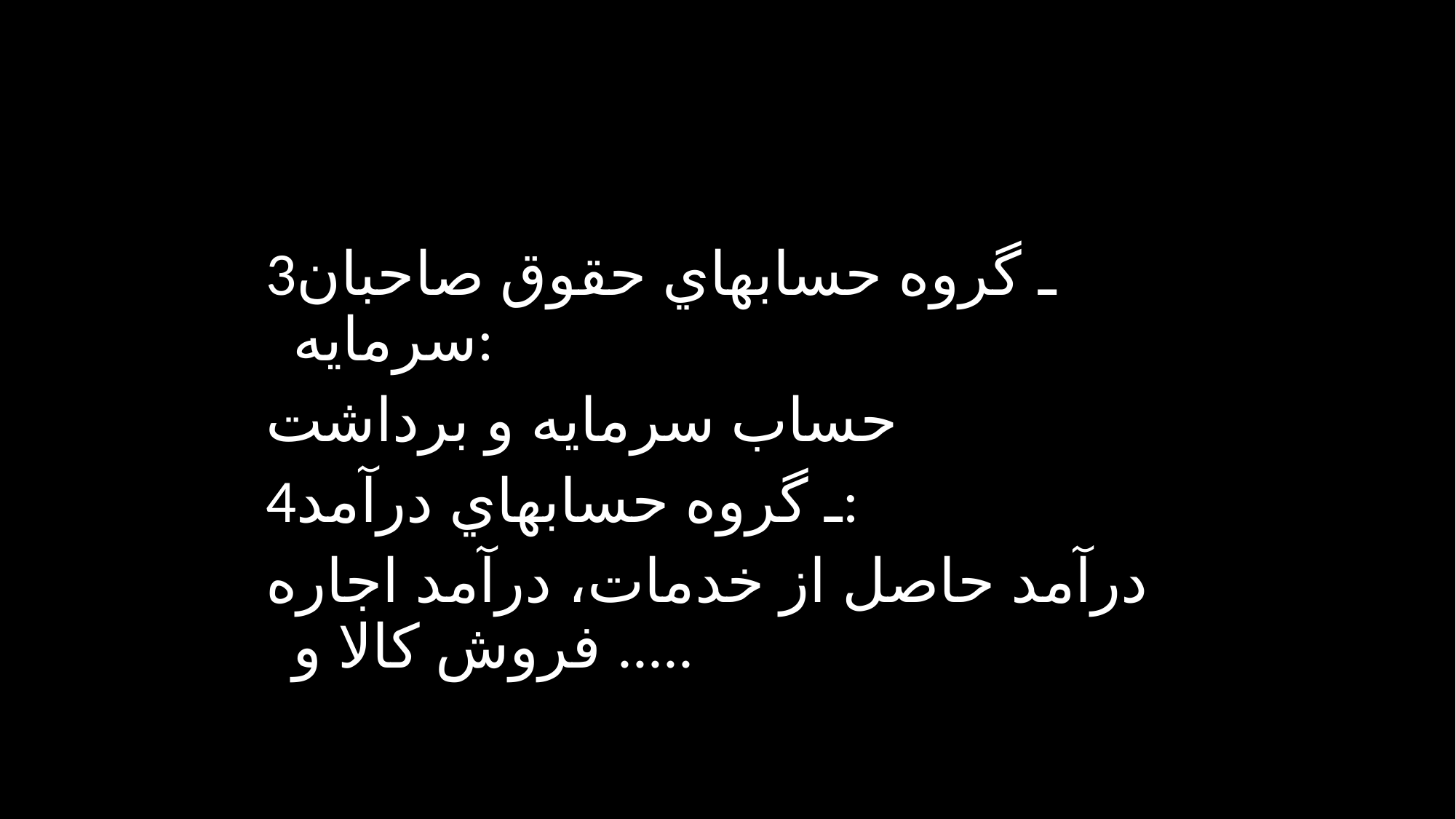

3ـ گروه حسابهاي حقوق صاحبان سرمايه:
حساب سرمايه و برداشت
4ـ گروه حسابهاي درآمد:
درآمد حاصل از خدمات، درآمد اجاره فروش كالا و .....